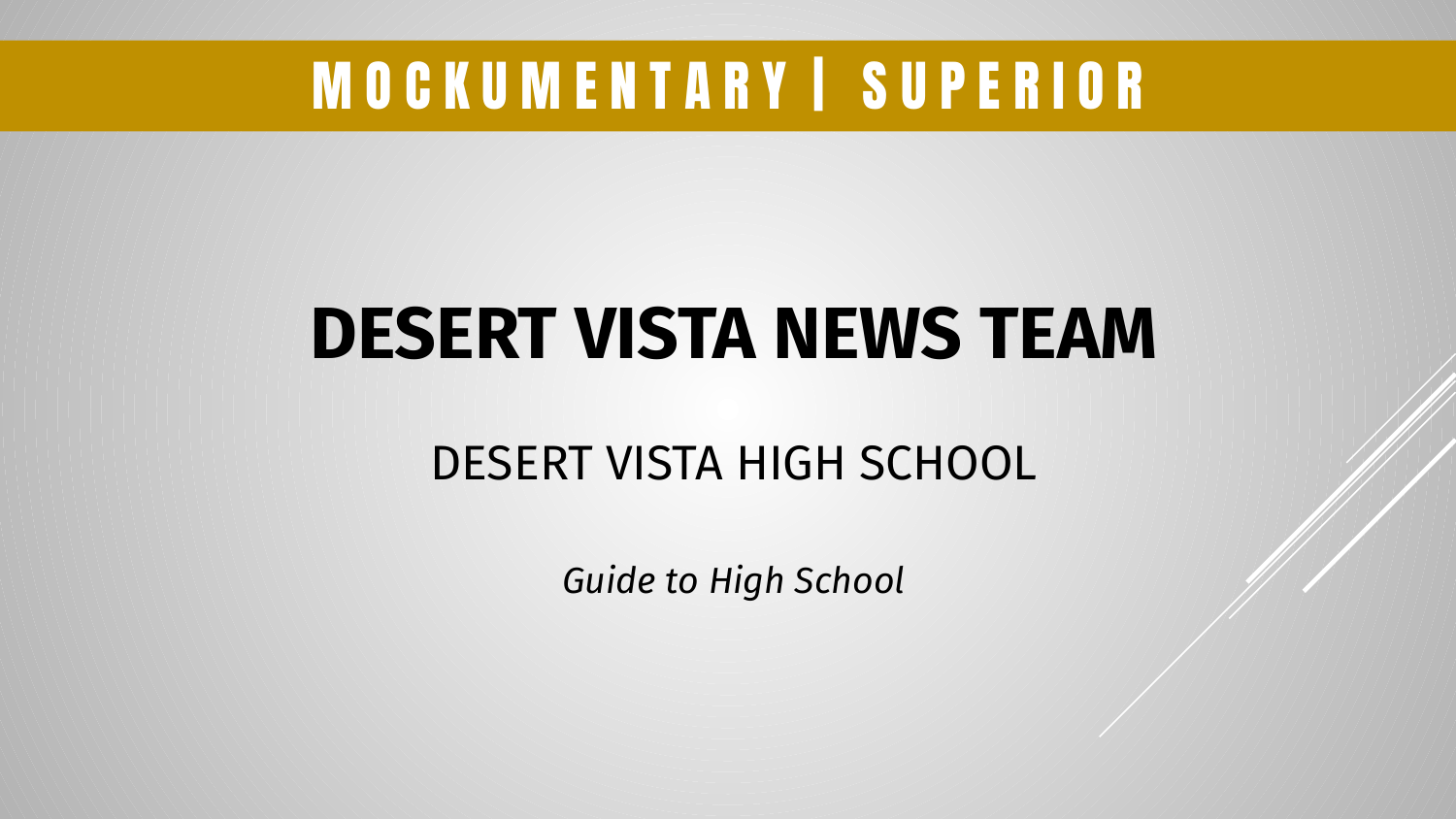

# M O C K U M E N T A R Y  |   S U P E R I O R

DESERT VISTA NEWS TEAM

DESERT VISTA HIGH SCHOOL

Guide to High School